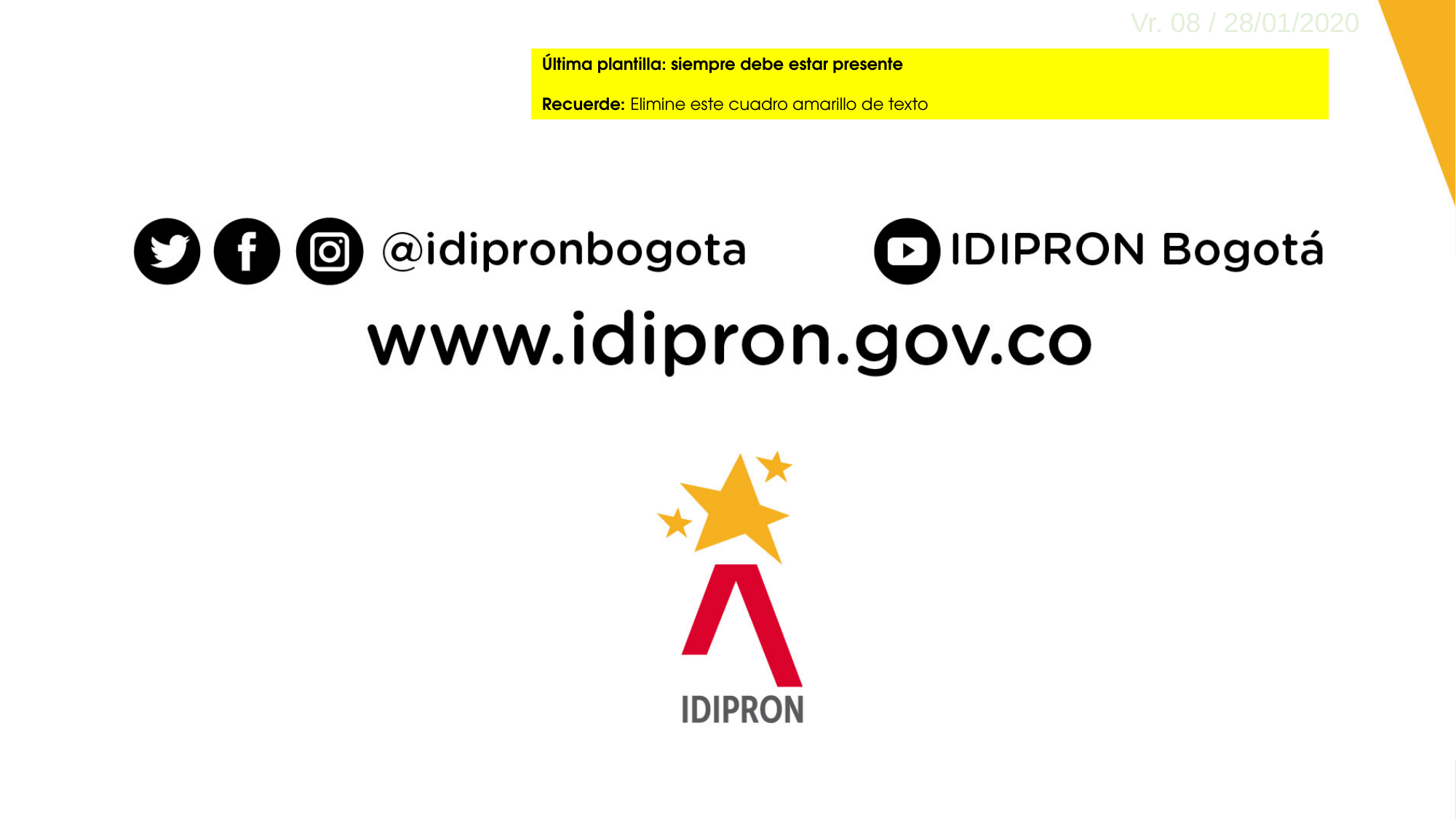

Vr. 08 / 28/01/2020
Última plantilla: siempre debe estar presente

Recuerde: Elimine este cuadro amarillo de texto